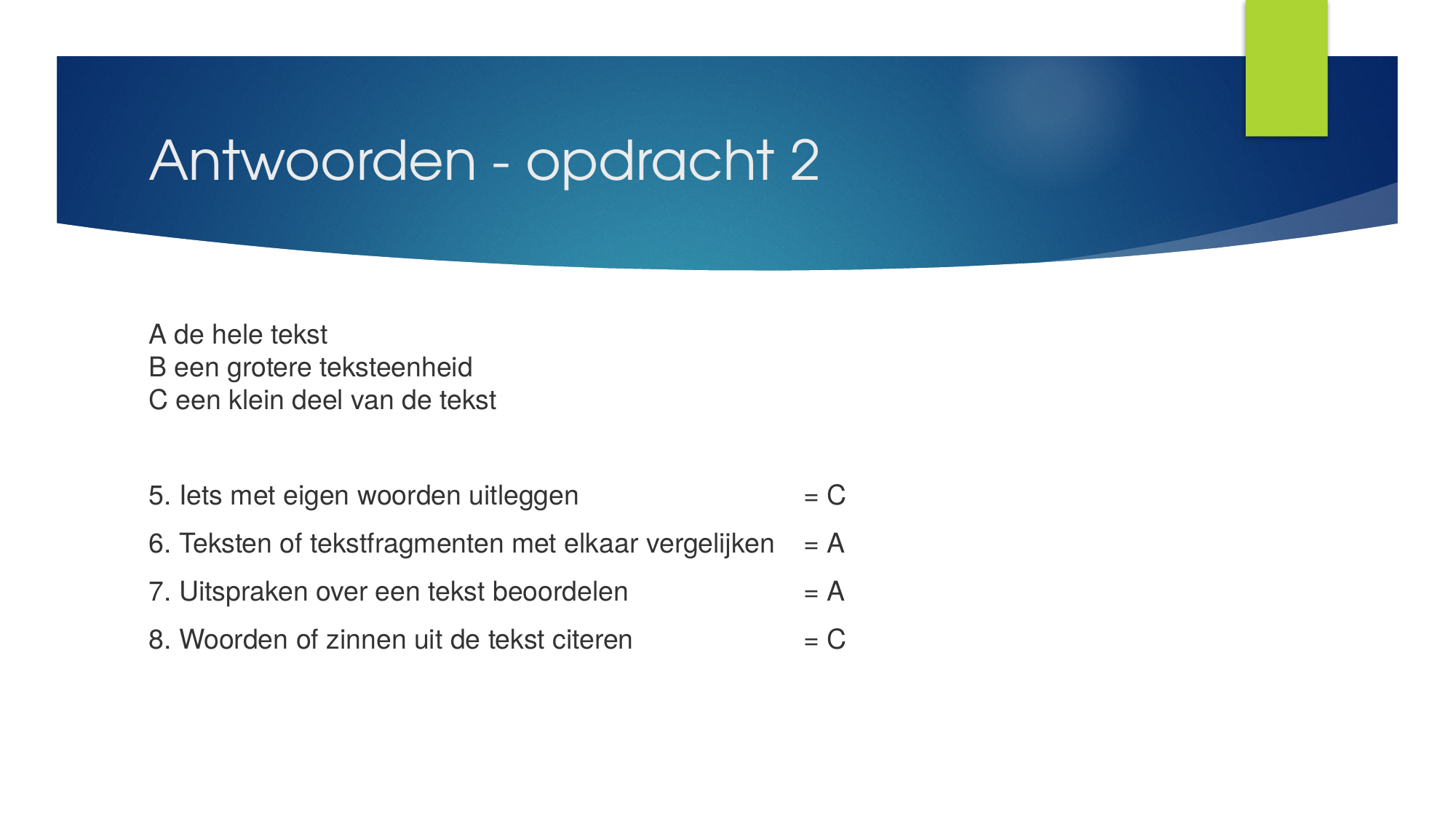

# Antwoorden - opdracht 2
A de hele tekst
B een grotere teksteenheid
C een klein deel van de tekst

5. Iets met eigen woorden uitleggen 		= C
6. Teksten of tekstfragmenten met elkaar vergelijken 	= A
7. Uitspraken over een tekst beoordelen 		= A
8. Woorden of zinnen uit de tekst citeren 		= C